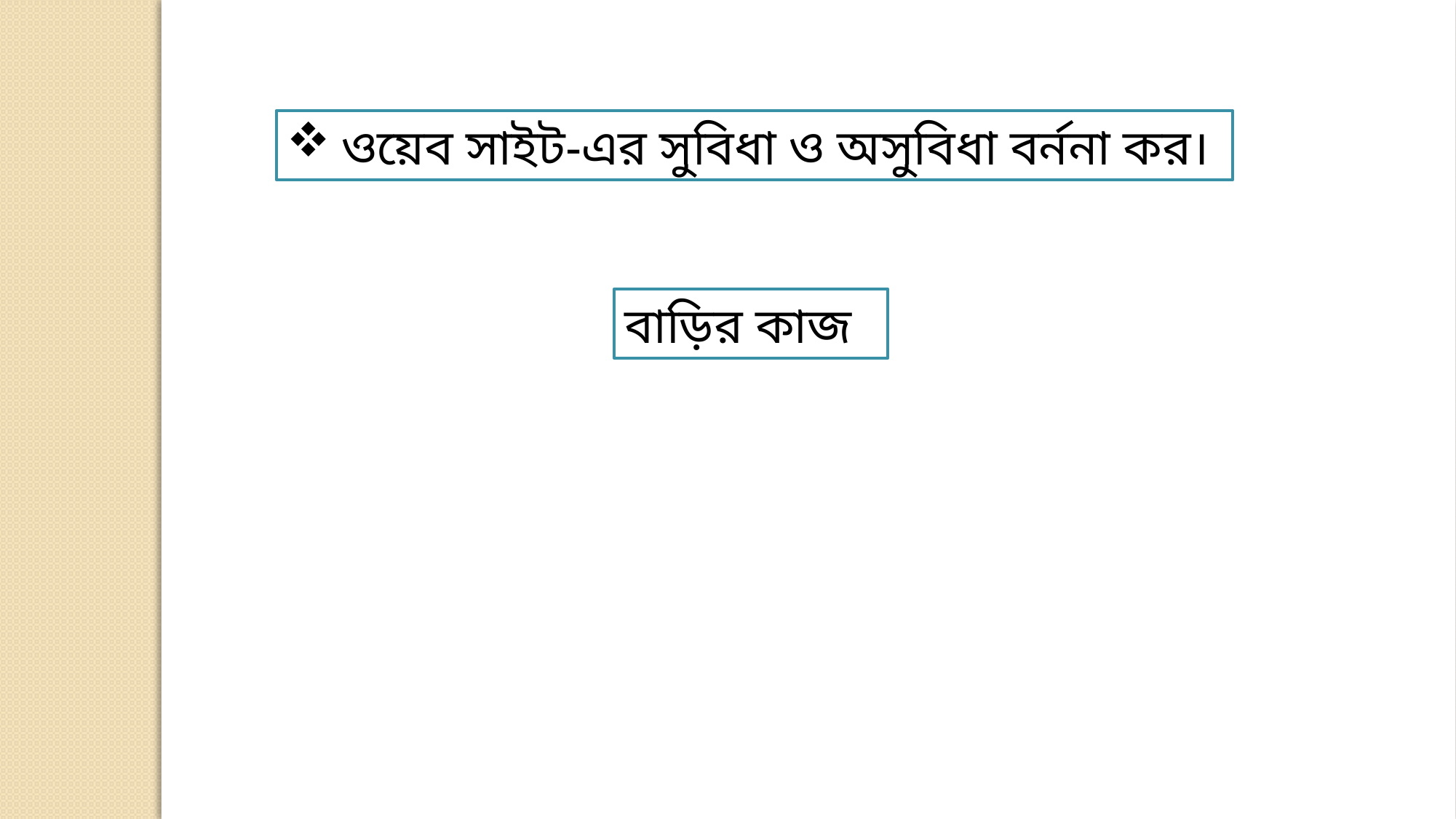

ওয়েব সাইট-এর সুবিধা ও অসুবিধা বর্ননা কর।
বাড়ির কাজ